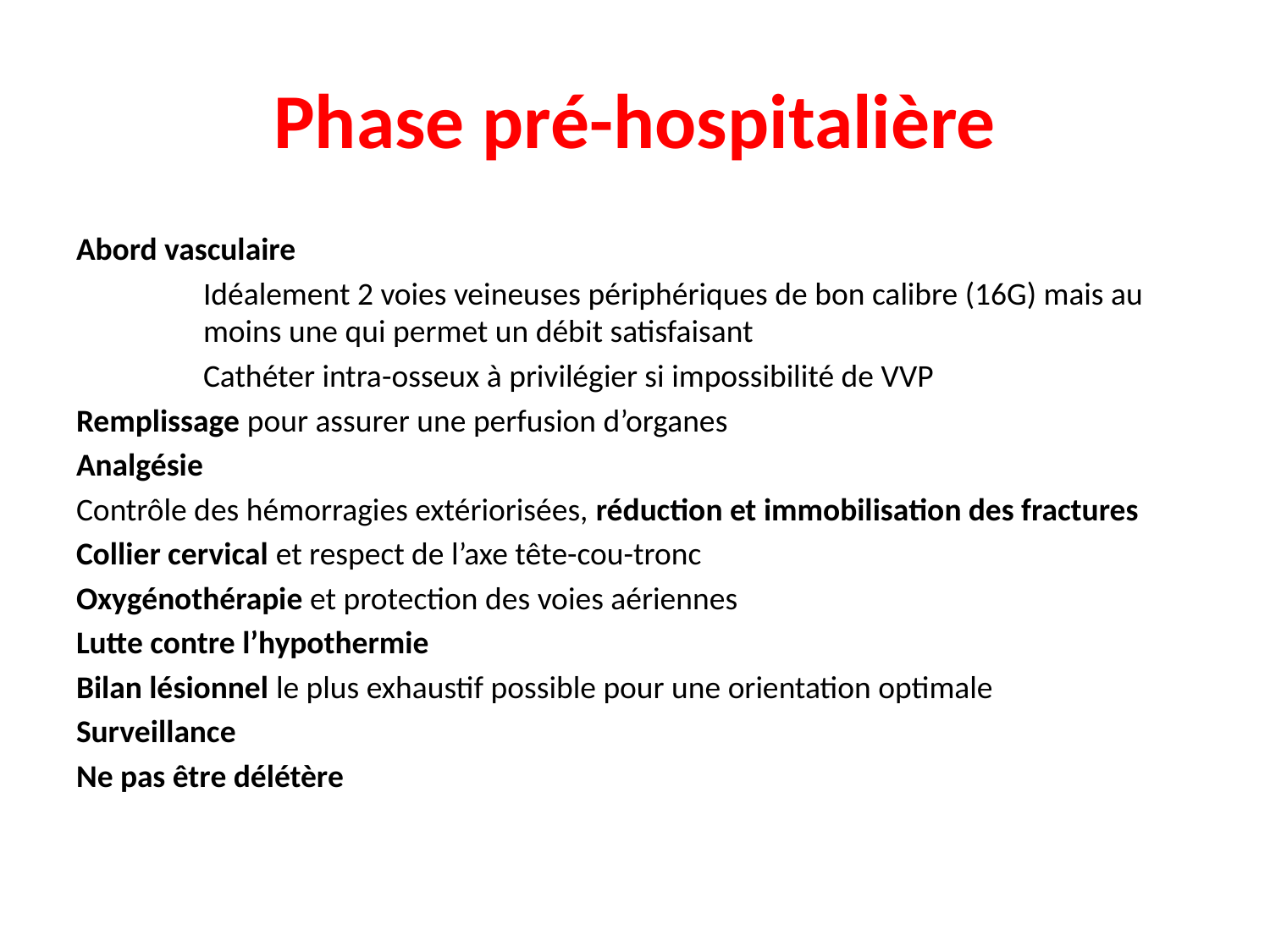

# Phase pré-hospitalière
Abord vasculaire
	Idéalement 2 voies veineuses périphériques de bon calibre (16G) mais au 	moins une qui permet un débit satisfaisant
	Cathéter intra-osseux à privilégier si impossibilité de VVP
Remplissage pour assurer une perfusion d’organes
Analgésie
Contrôle des hémorragies extériorisées, réduction et immobilisation des fractures
Collier cervical et respect de l’axe tête-cou-tronc
Oxygénothérapie et protection des voies aériennes
Lutte contre l’hypothermie
Bilan lésionnel le plus exhaustif possible pour une orientation optimale
Surveillance
Ne pas être délétère